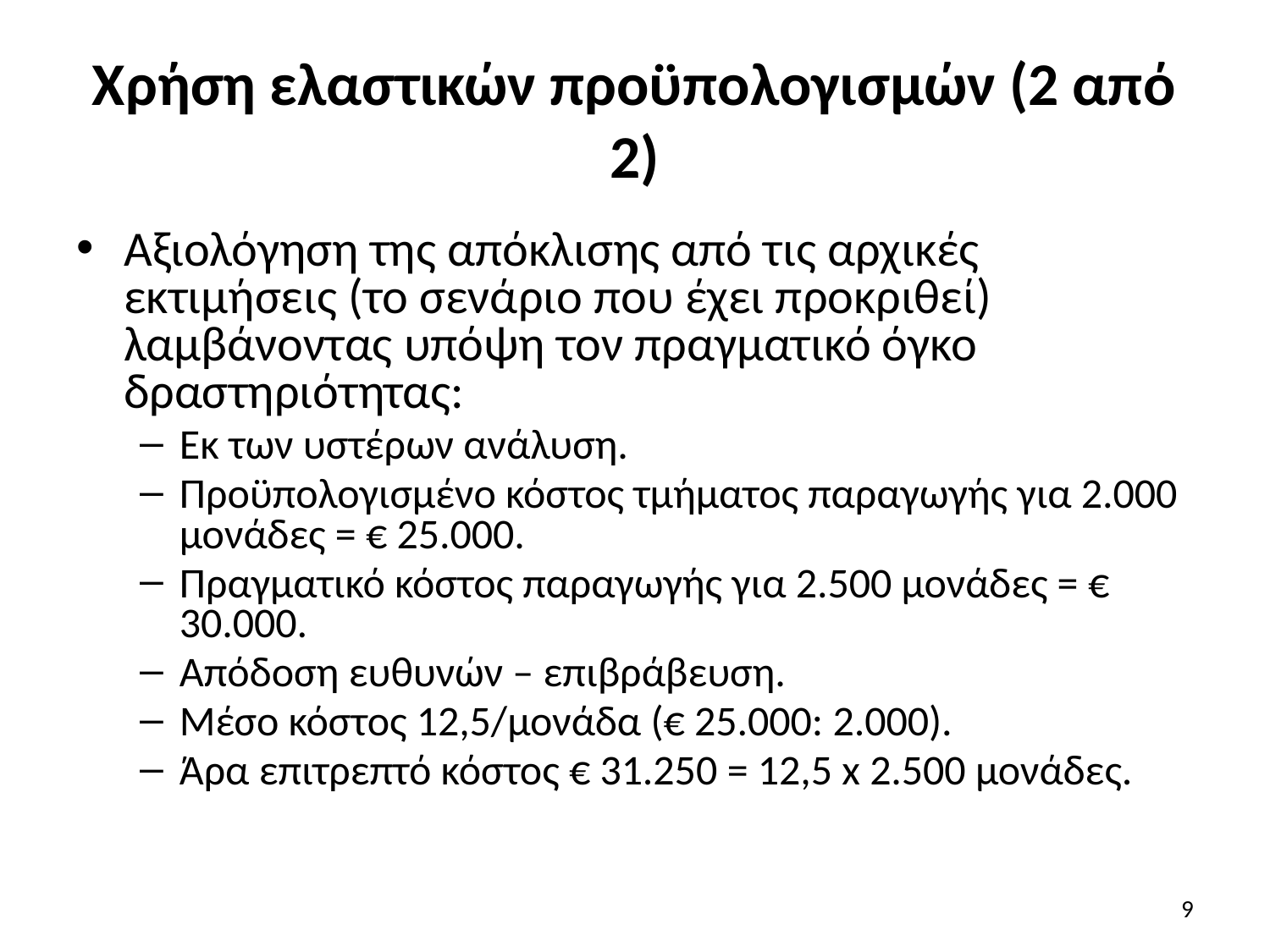

# Χρήση ελαστικών προϋπολογισμών (2 από 2)
Αξιολόγηση της απόκλισης από τις αρχικές εκτιμήσεις (το σενάριο που έχει προκριθεί) λαμβάνοντας υπόψη τον πραγματικό όγκο δραστηριότητας:
Εκ των υστέρων ανάλυση.
Προϋπολογισμένο κόστος τμήματος παραγωγής για 2.000 μονάδες = € 25.000.
Πραγματικό κόστος παραγωγής για 2.500 μονάδες = € 30.000.
Απόδοση ευθυνών – επιβράβευση.
Μέσο κόστος 12,5/μονάδα (€ 25.000: 2.000).
Άρα επιτρεπτό κόστος € 31.250 = 12,5 x 2.500 μονάδες.
9